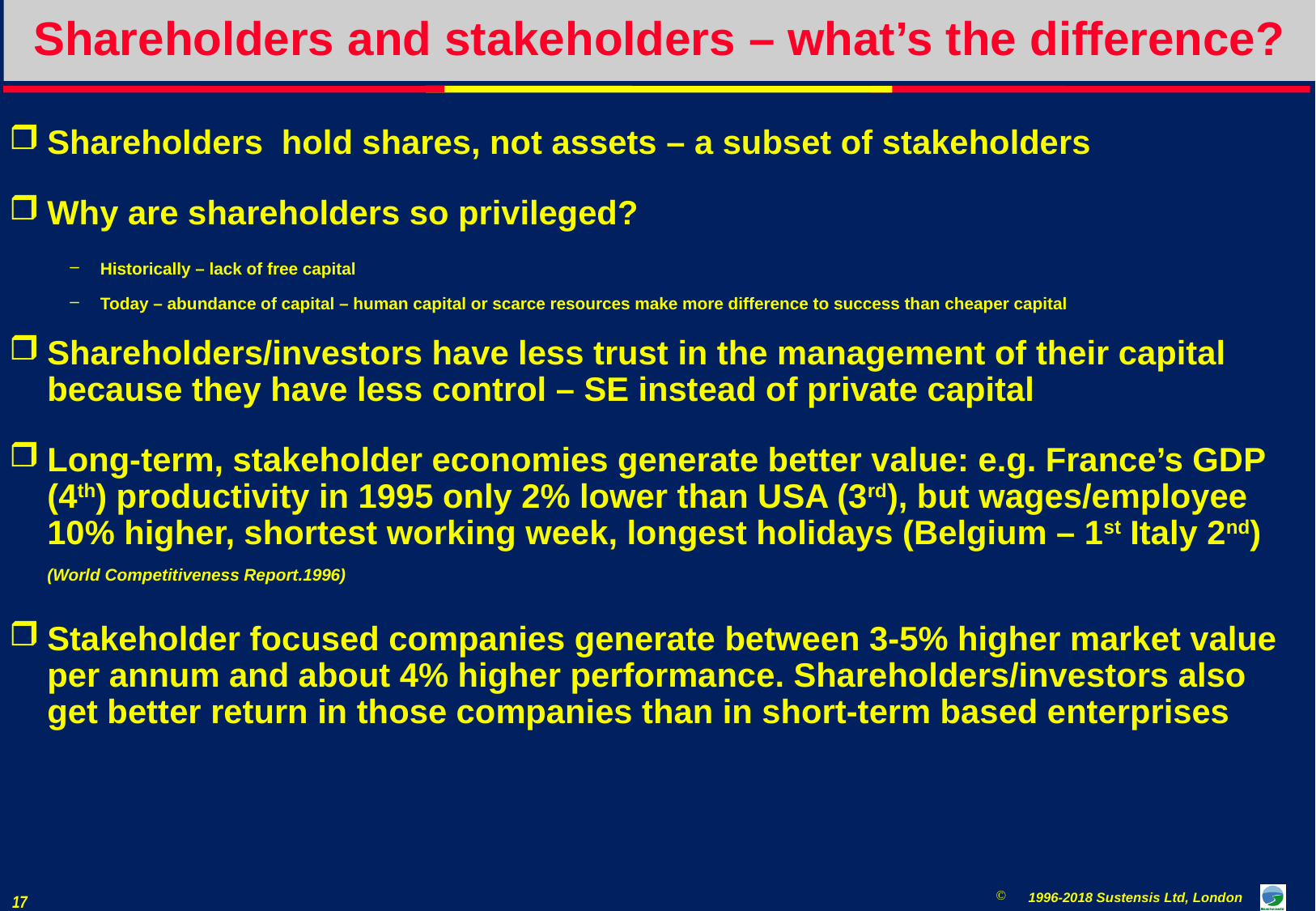

# Shareholders and stakeholders – what’s the difference?
Shareholders  hold shares, not assets – a subset of stakeholders
Why are shareholders so privileged?
Historically – lack of free capital
Today – abundance of capital – human capital or scarce resources make more difference to success than cheaper capital
Shareholders/investors have less trust in the management of their capital because they have less control – SE instead of private capital
Long-term, stakeholder economies generate better value: e.g. France’s GDP (4th) productivity in 1995 only 2% lower than USA (3rd), but wages/employee 10% higher, shortest working week, longest holidays (Belgium – 1st Italy 2nd) (World Competitiveness Report.1996)
Stakeholder focused companies generate between 3-5% higher market value per annum and about 4% higher performance. Shareholders/investors also get better return in those companies than in short-term based enterprises